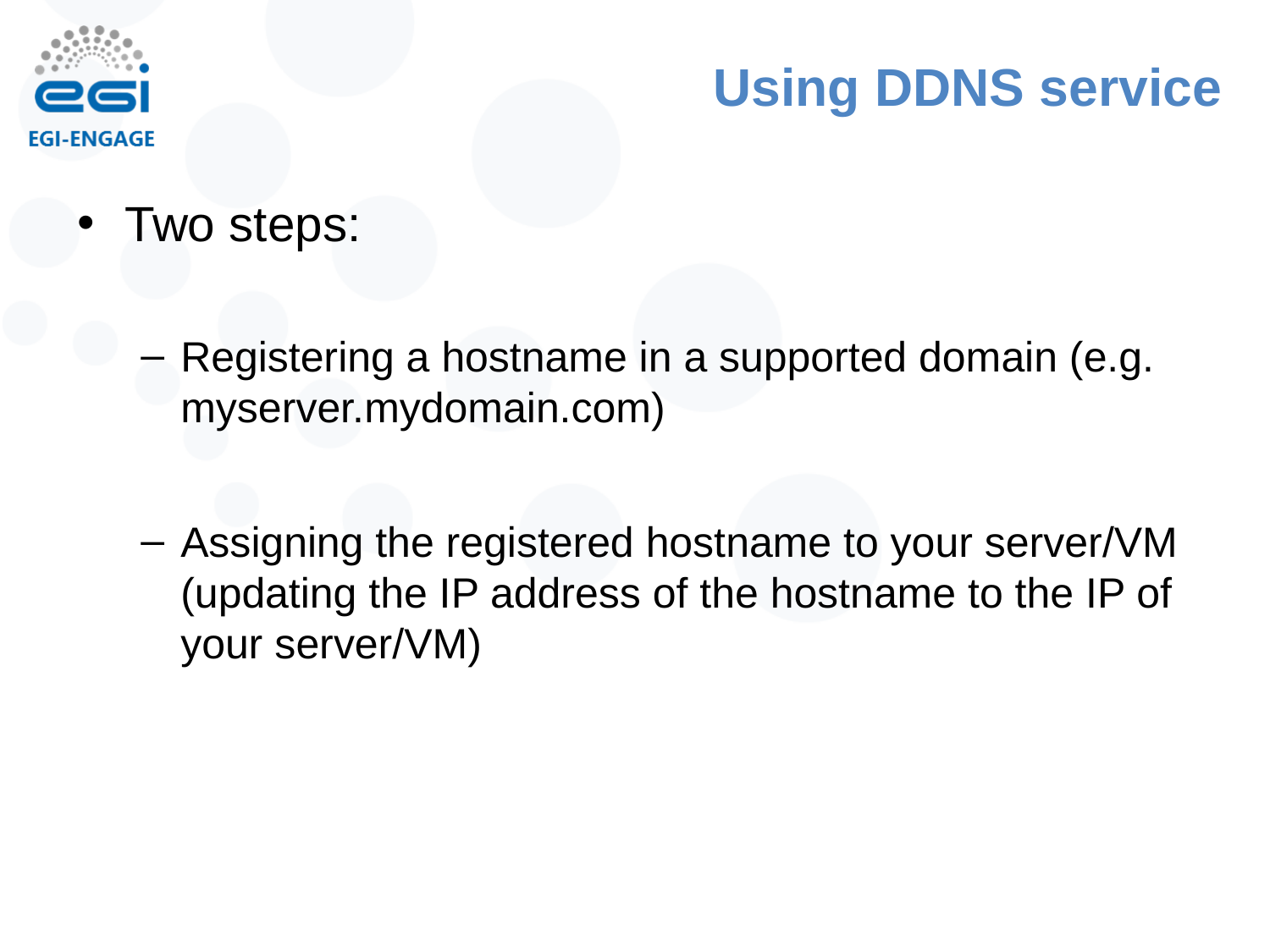

# Using DDNS service
Two steps:

Registering a hostname in a supported domain (e.g. myserver.mydomain.com)

Assigning the registered hostname to your server/VM (updating the IP address of the hostname to the IP of your server/VM)